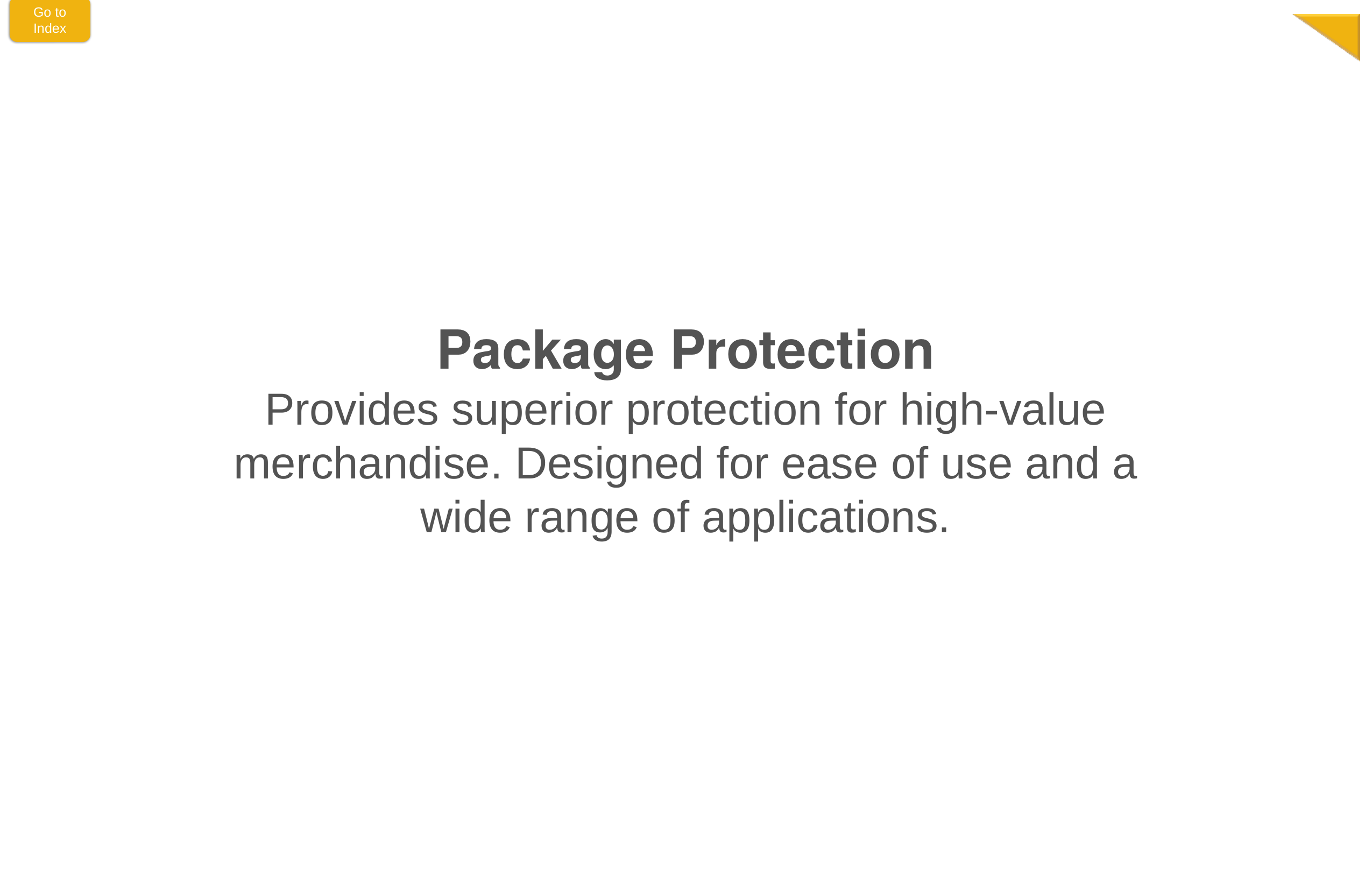

Go to Index
Package Protection
Provides superior protection for high-value merchandise. Designed for ease of use and a wide range of applications.